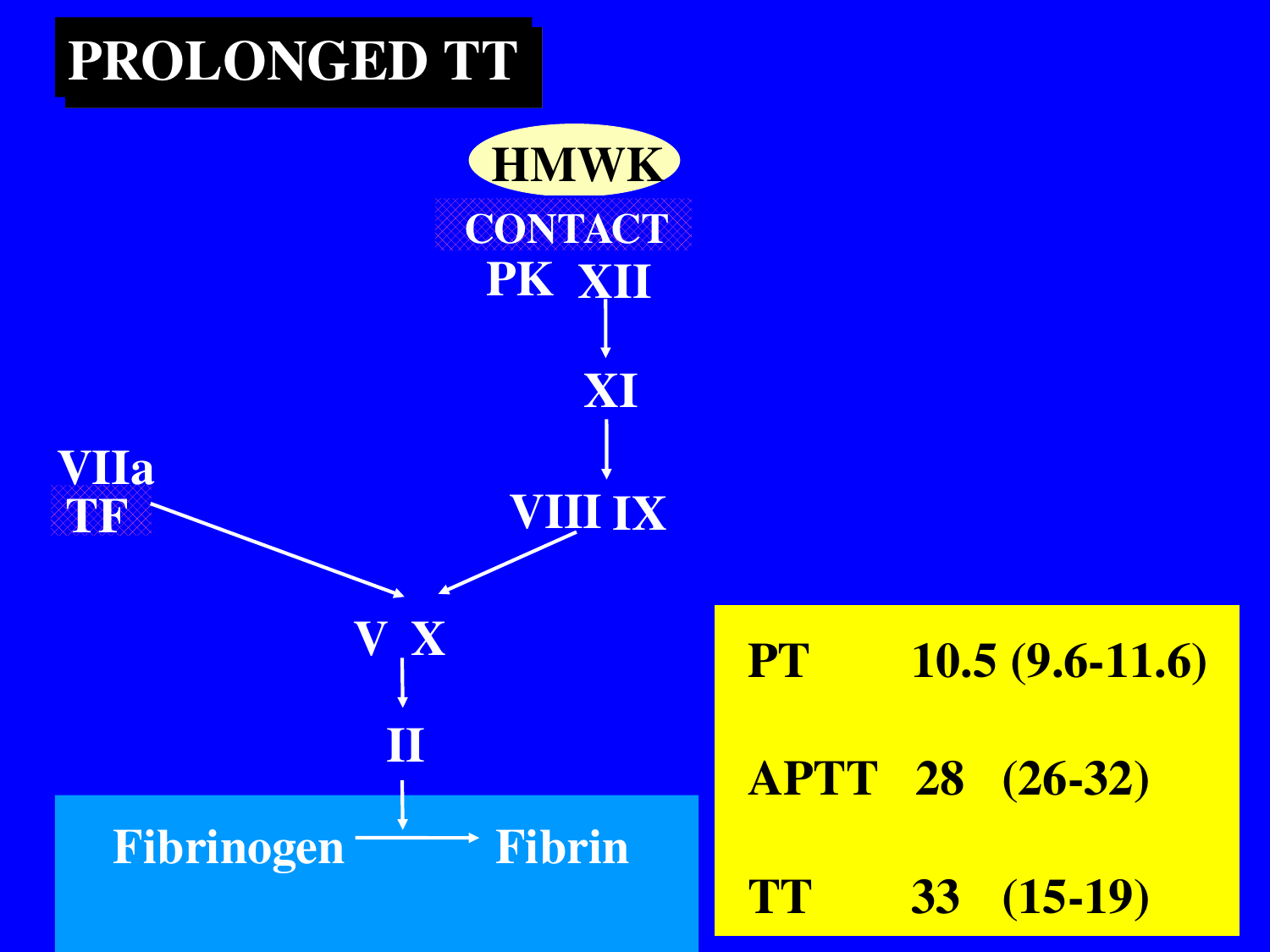

PROLONGED TT

HMWK
CONTACT

PK
XII

XI

VIIa
VIII
IX
TF

V
X

PT 	   10.5 (9.6-11.6)

APTT   28 	(26-32)

TT 	   33	(15-19)

II

Fibrinogen
Fibrin